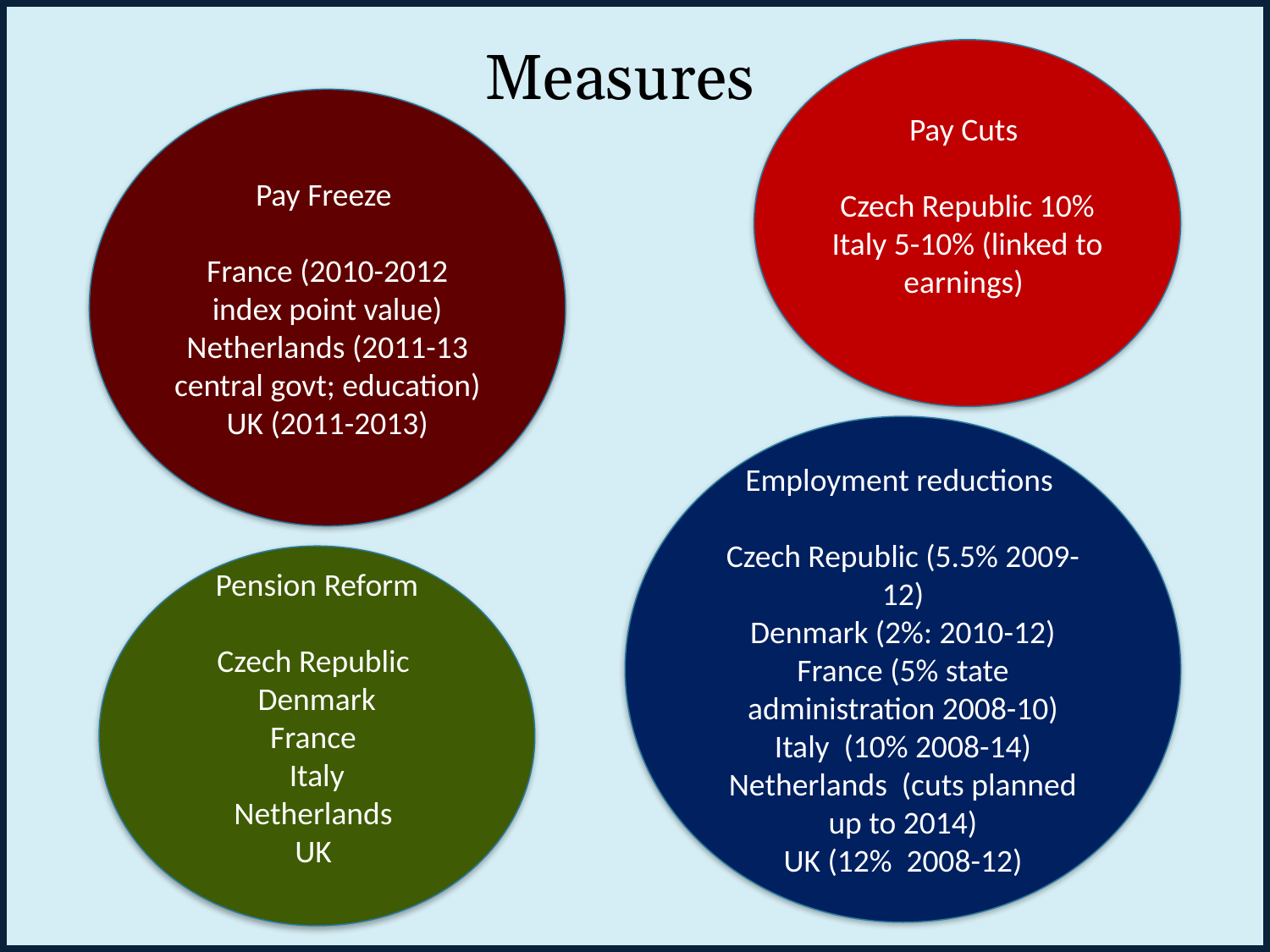

Measures
Pay Cuts

Czech Republic 10%
Italy 5-10% (linked to earnings)

Pay Freeze

France (2010-2012 index point value)
Netherlands (2011-13 central govt; education)
UK (2011-2013)
Employment reductions

Czech Republic (5.5% 2009-12)
Denmark (2%: 2010-12)
France (5% state administration 2008-10)
Italy  (10% 2008-14)
Netherlands  (cuts planned up to 2014)
UK (12%  2008-12)
Pension Reform

Czech Republic
Denmark
France
Italy
Netherlands
UK